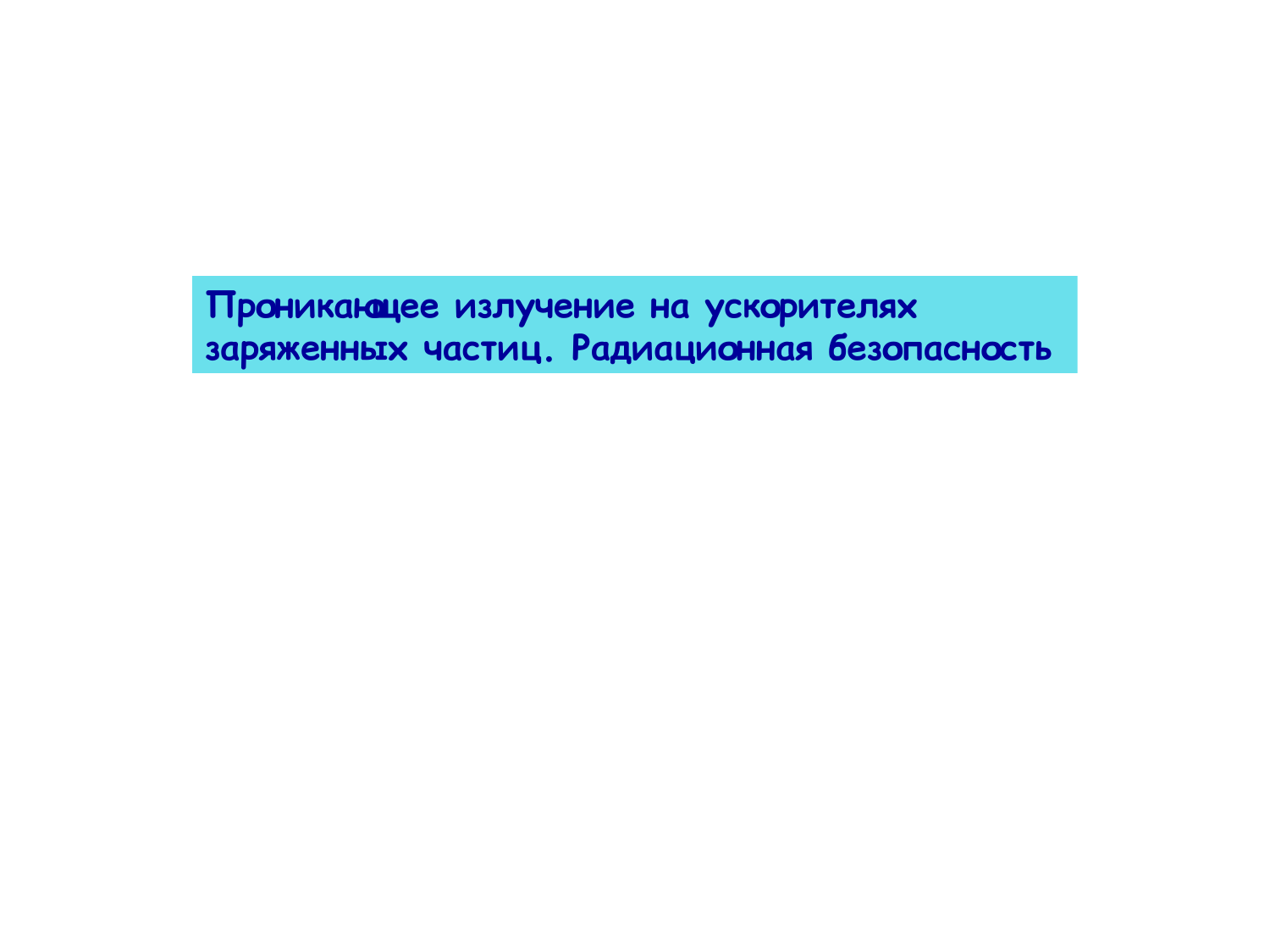

Проникающее излучение на ускорителях заряженных частиц. Радиационная безопасность